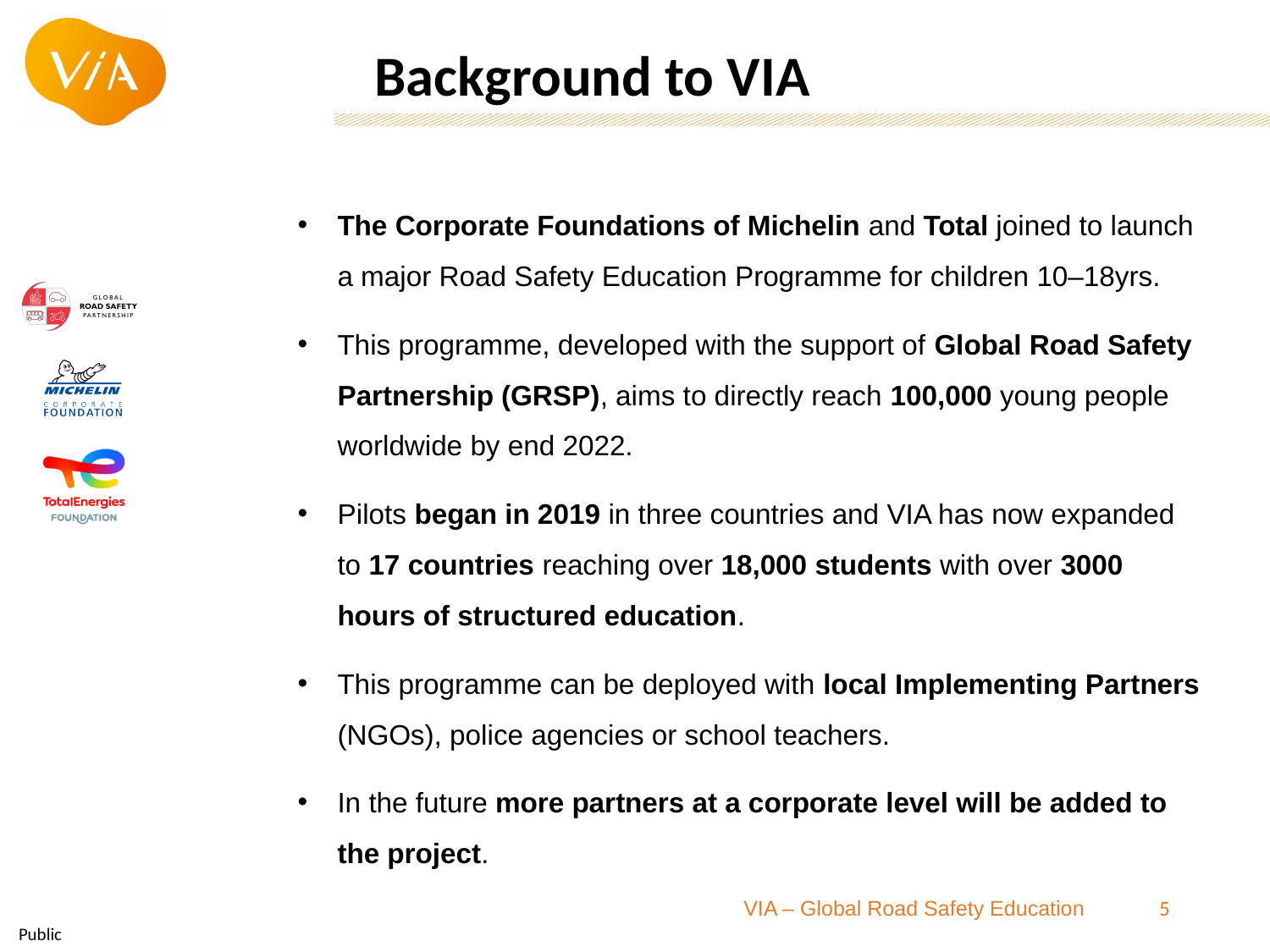

Background to VIA
The Corporate Foundations of Michelin and Total joined to launch a major Road Safety Education Programme for children 10–18yrs.
This programme, developed with the support of Global Road Safety Partnership (GRSP), aims to directly reach 100,000 young people worldwide by end 2022.
Pilots began in 2019 in three countries and VIA has now expanded to 17 countries reaching over 18,000 students with over 3000 hours of structured education.
This programme can be deployed with local Implementing Partners (NGOs), police agencies or school teachers.
In the future more partners at a corporate level will be added to the project.